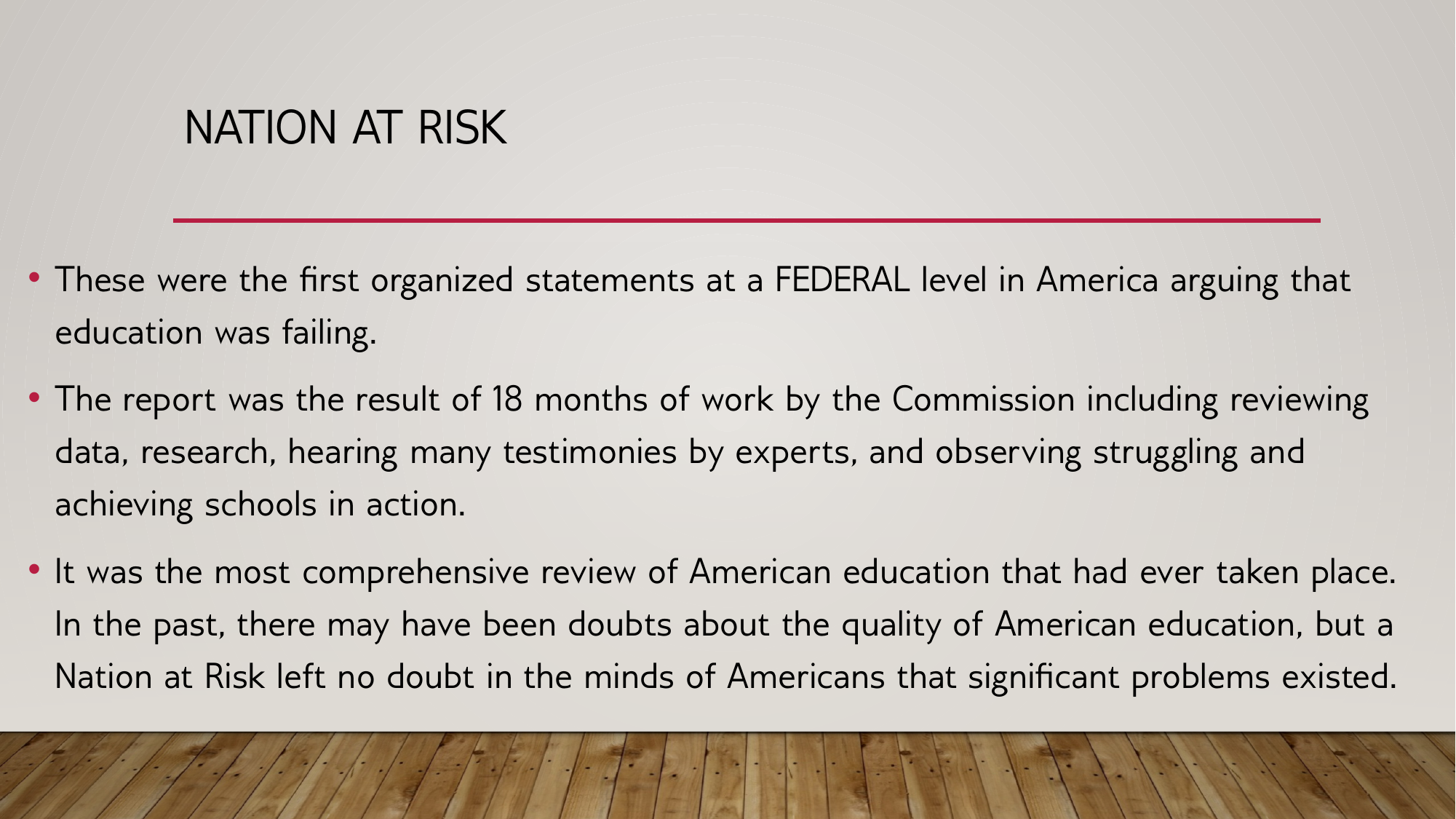

# Nation at risk
These were the first organized statements at a FEDERAL level in America arguing that education was failing.
The report was the result of 18 months of work by the Commission including reviewing data, research, hearing many testimonies by experts, and observing struggling and achieving schools in action.
It was the most comprehensive review of American education that had ever taken place.  In the past, there may have been doubts about the quality of American education, but a Nation at Risk left no doubt in the minds of Americans that significant problems existed.